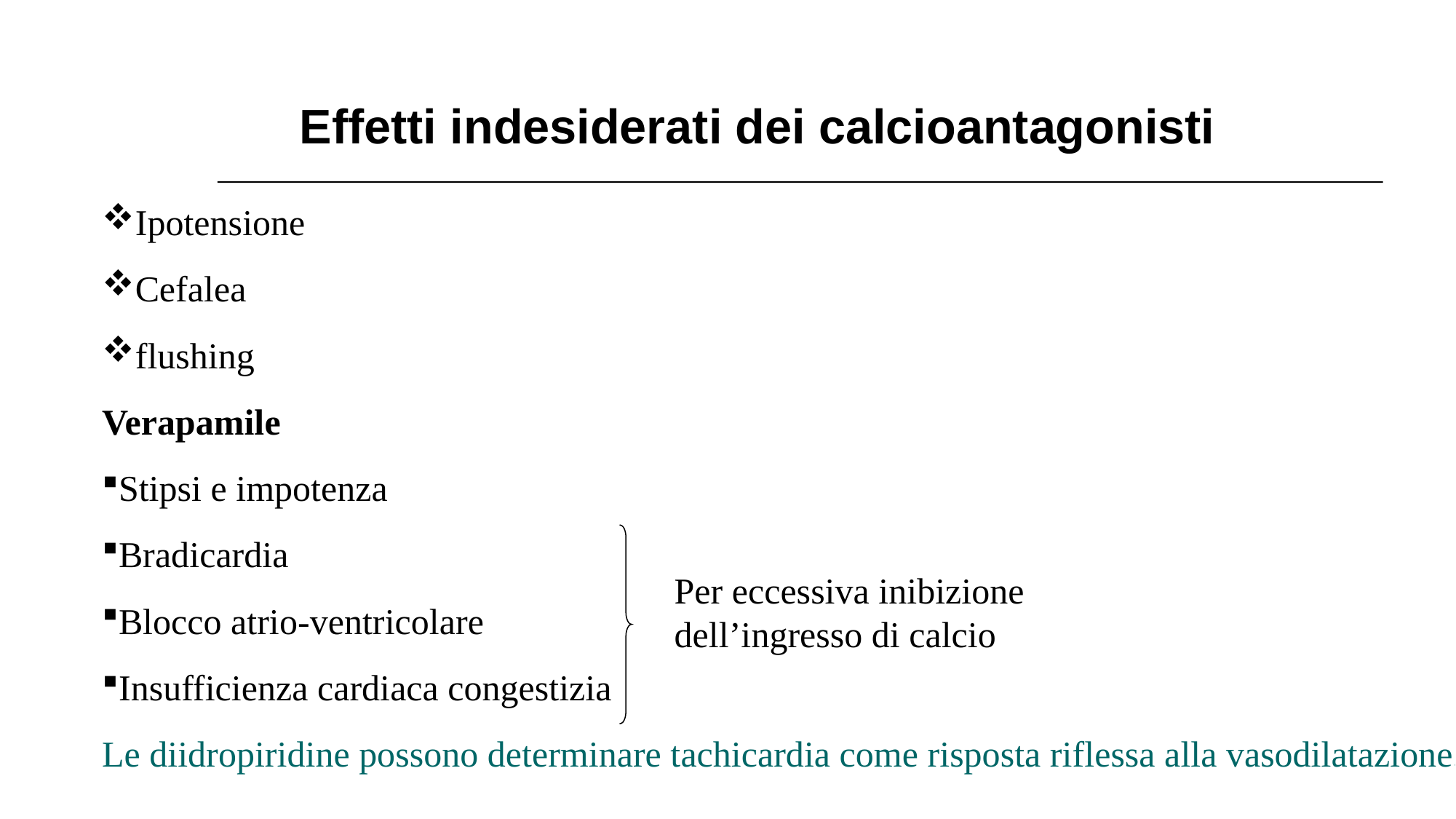

Effetti indesiderati dei calcioantagonisti
Ipotensione
Cefalea
flushing
Verapamile
Stipsi e impotenza
Bradicardia
Blocco atrio-ventricolare
Insufficienza cardiaca congestizia
Le diidropiridine possono determinare tachicardia come risposta riflessa alla vasodilatazione.

Per eccessiva inibizione dell’ingresso di calcio